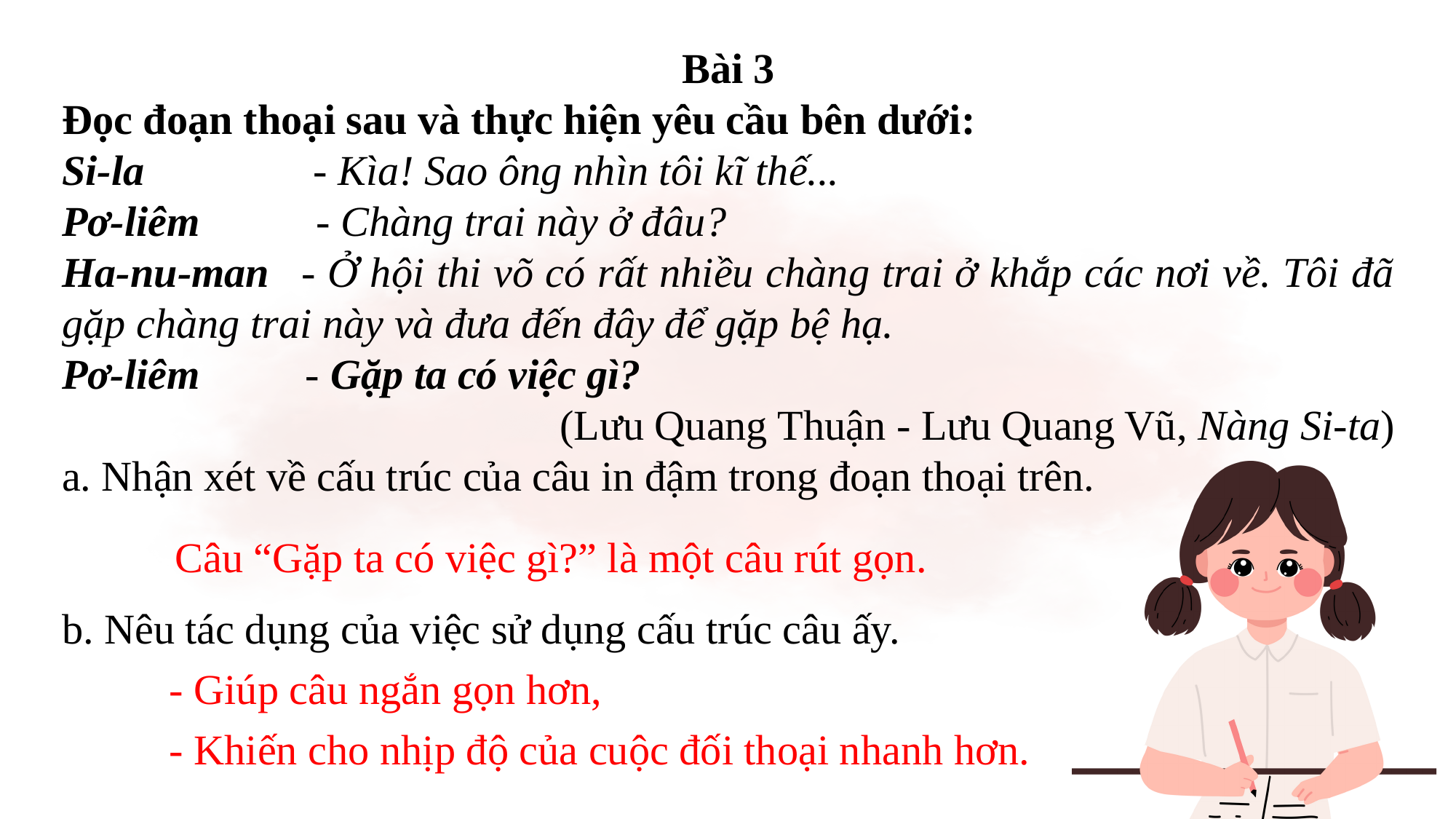

Bài 3
Đọc đoạn thoại sau và thực hiện yêu cầu bên dưới:
Si-la                - Kìa! Sao ông nhìn tôi kĩ thế...
Pơ-liêm           - Chàng trai này ở đâu?
Ha-nu-man   - Ở hội thi võ có rất nhiều chàng trai ở khắp các nơi về. Tôi đã gặp chàng trai này và đưa đến đây để gặp bệ hạ.
Pơ-liêm          - Gặp ta có việc gì?
(Lưu Quang Thuận - Lưu Quang Vũ, Nàng Si-ta)
a. Nhận xét về cấu trúc của câu in đậm trong đoạn thoại trên.

b. Nêu tác dụng của việc sử dụng cấu trúc câu ấy.

Câu “Gặp ta có việc gì?” là một câu rút gọn.
- Giúp câu ngắn gọn hơn,
- Khiến cho nhịp độ của cuộc đối thoại nhanh hơn.